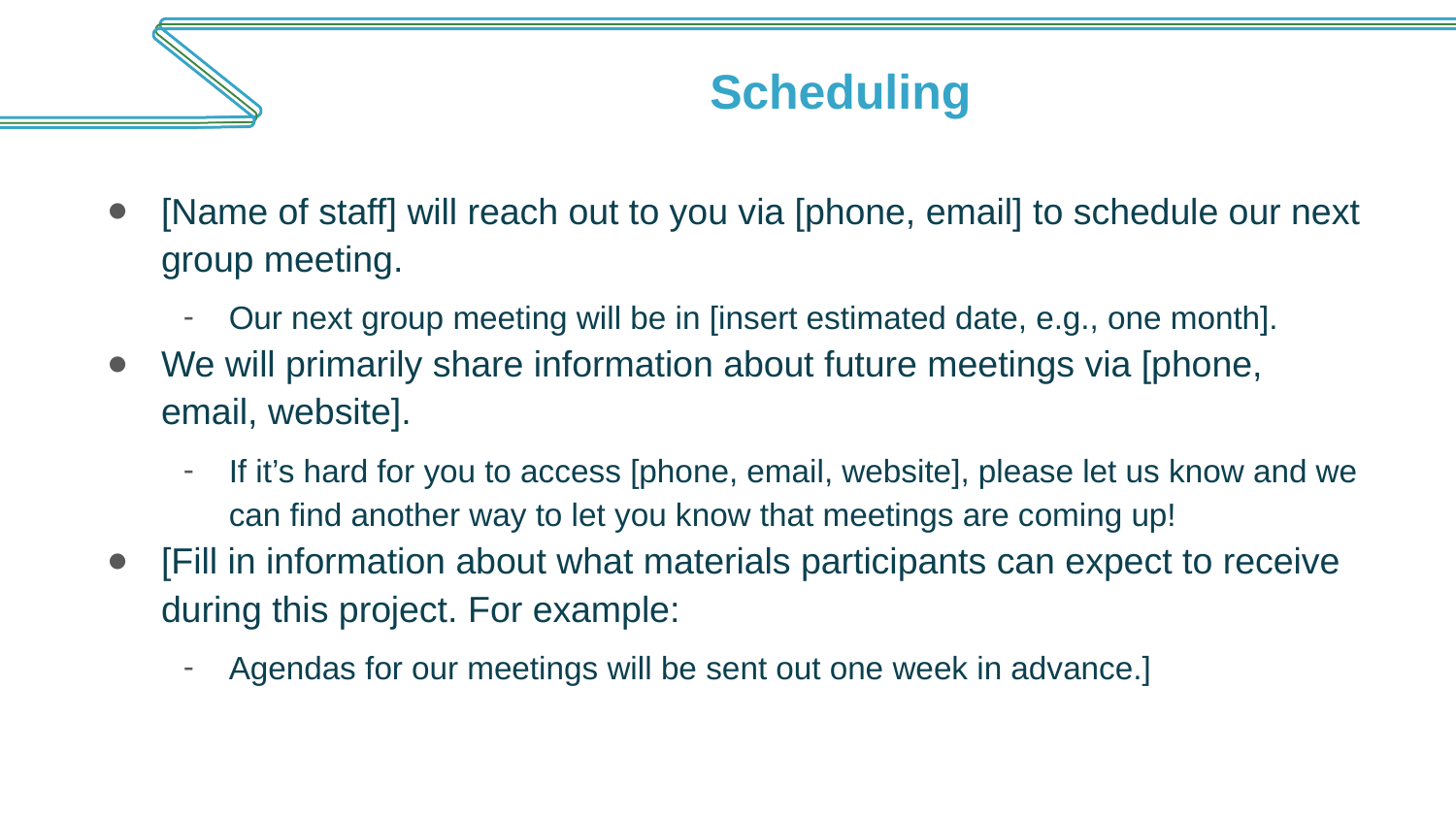

# Scheduling
[Name of staff] will reach out to you via [phone, email] to schedule our next group meeting.
Our next group meeting will be in [insert estimated date, e.g., one month].
We will primarily share information about future meetings via [phone, email, website].
If it’s hard for you to access [phone, email, website], please let us know and we can find another way to let you know that meetings are coming up!
[Fill in information about what materials participants can expect to receive during this project. For example:
Agendas for our meetings will be sent out one week in advance.]